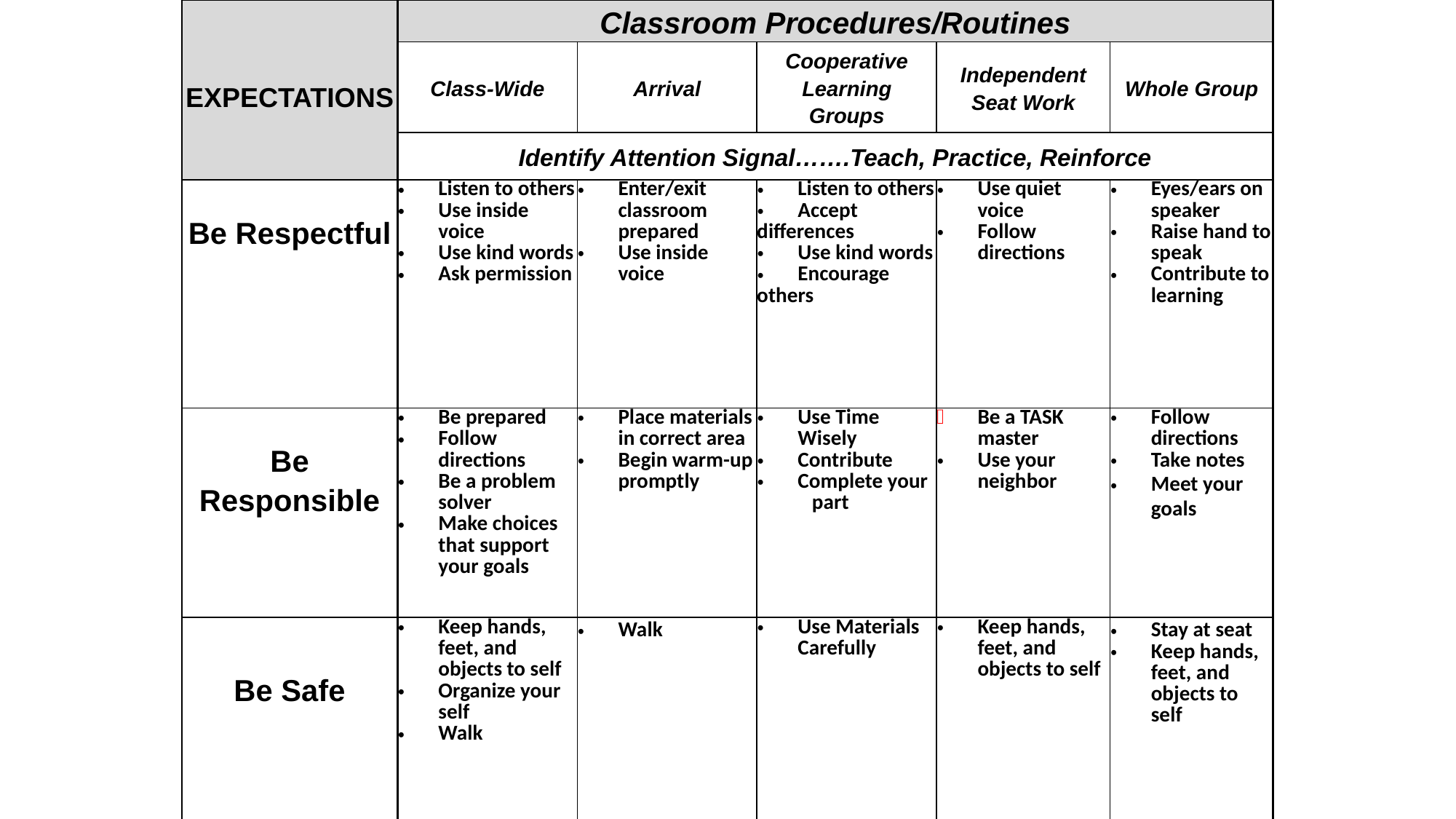

| EXPECTATIONS | Classroom Procedures/Routines |  |  |  |  |
| --- | --- | --- | --- | --- | --- |
|  | Class-Wide | Arrival | Cooperative Learning Groups | Independent Seat Work | Whole Group |
|  | Identify Attention Signal…….Teach, Practice, Reinforce |  |  |  |  |
| Be Respectful | Listen to others Use inside voice Use kind words Ask permission | Enter/exit classroom prepared Use inside voice | Listen to others Accept differences Use kind words Encourage others | Use quiet voice Follow directions | Eyes/ears on speaker Raise hand to speak Contribute to learning |
| Be Responsible | Be prepared Follow directions Be a problem solver Make choices that support your goals | Place materials in correct area Begin warm-up promptly | Use Time Wisely Contribute Complete your part | Be a TASK master Use your neighbor | Follow directions Take notes Meet your goals |
| Be Safe | Keep hands, feet, and objects to self Organize your self Walk | Walk | Use Materials Carefully | Keep hands, feet, and objects to self | Stay at seat Keep hands, feet, and objects to self |